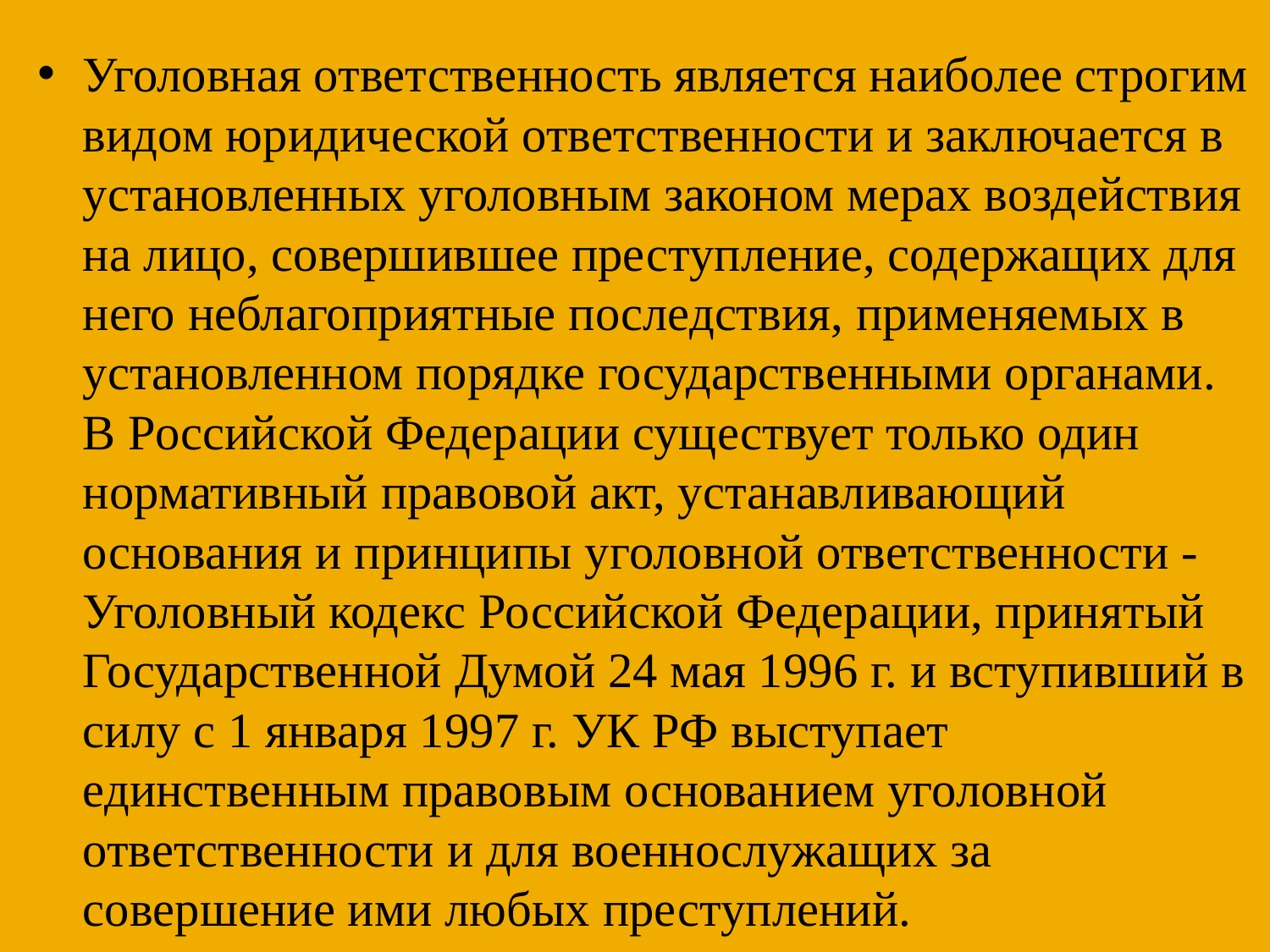

Уголовная ответственность является наиболее строгим видом юридической ответственности и заключается в установленных уголовным законом мерах воздействия на лицо, совершившее преступление, содержащих для него неблагоприятные последствия, применяемых в установленном порядке государственными органами. В Российской Федерации существует только один нормативный правовой акт, устанавливающий основания и принципы уголовной ответственности - Уголовный кодекс Российской Федерации, принятый Государственной Думой 24 мая 1996 г. и вступивший в силу с 1 января 1997 г. УК РФ выступает единственным правовым основанием уголовной ответственности и для военнослужащих за совершение ими любых преступлений.